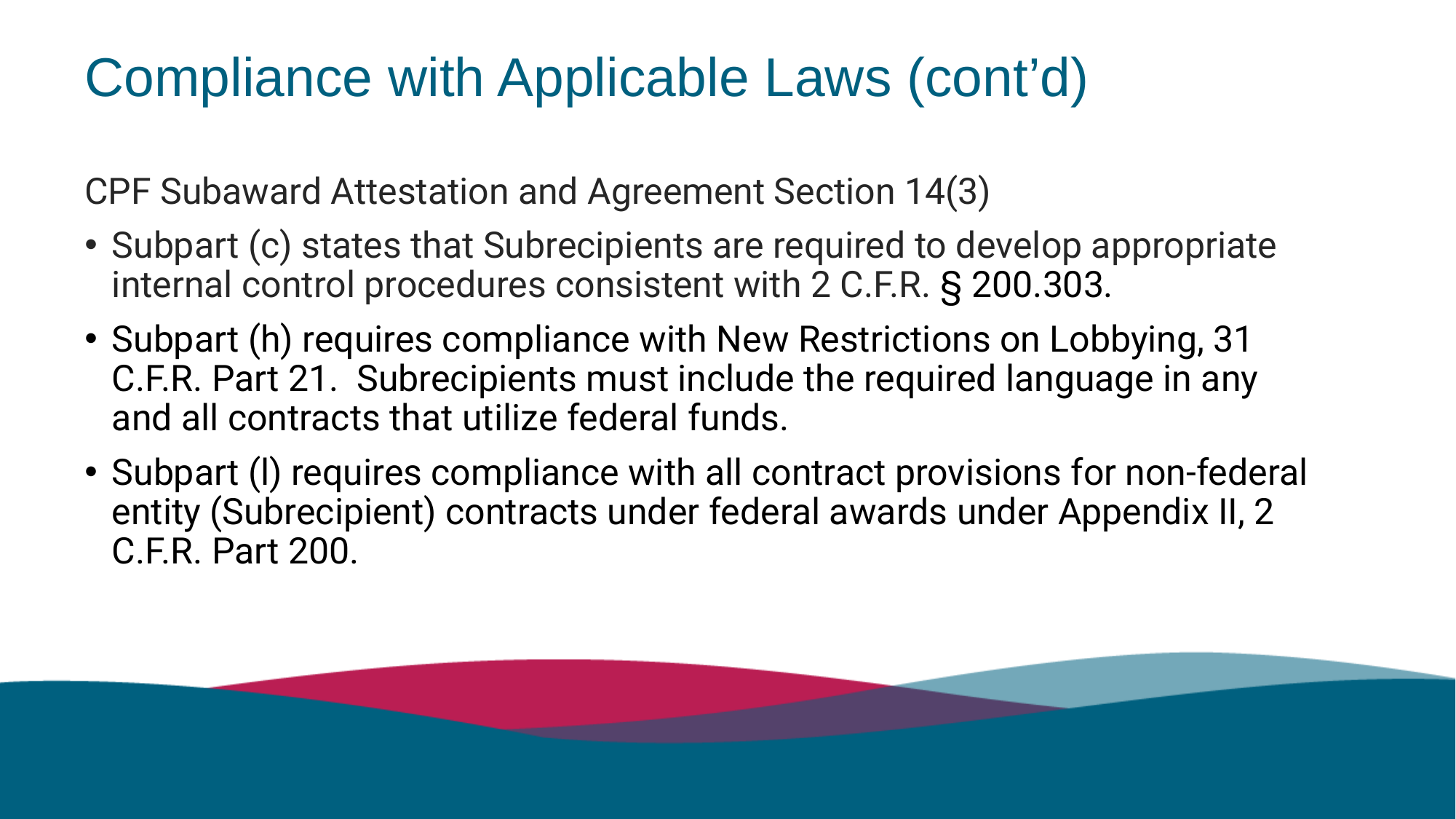

# Compliance with Applicable Laws (cont’d)
CPF Subaward Attestation and Agreement Section 14(3)
Subpart (c) states that Subrecipients are required to develop appropriate internal control procedures consistent with 2 C.F.R. § 200.303.
Subpart (h) requires compliance with New Restrictions on Lobbying, 31 C.F.R. Part 21.  Subrecipients must include the required language in any and all contracts that utilize federal funds.
Subpart (l) requires compliance with all contract provisions for non-federal entity (Subrecipient) contracts under federal awards under Appendix II, 2 C.F.R. Part 200.